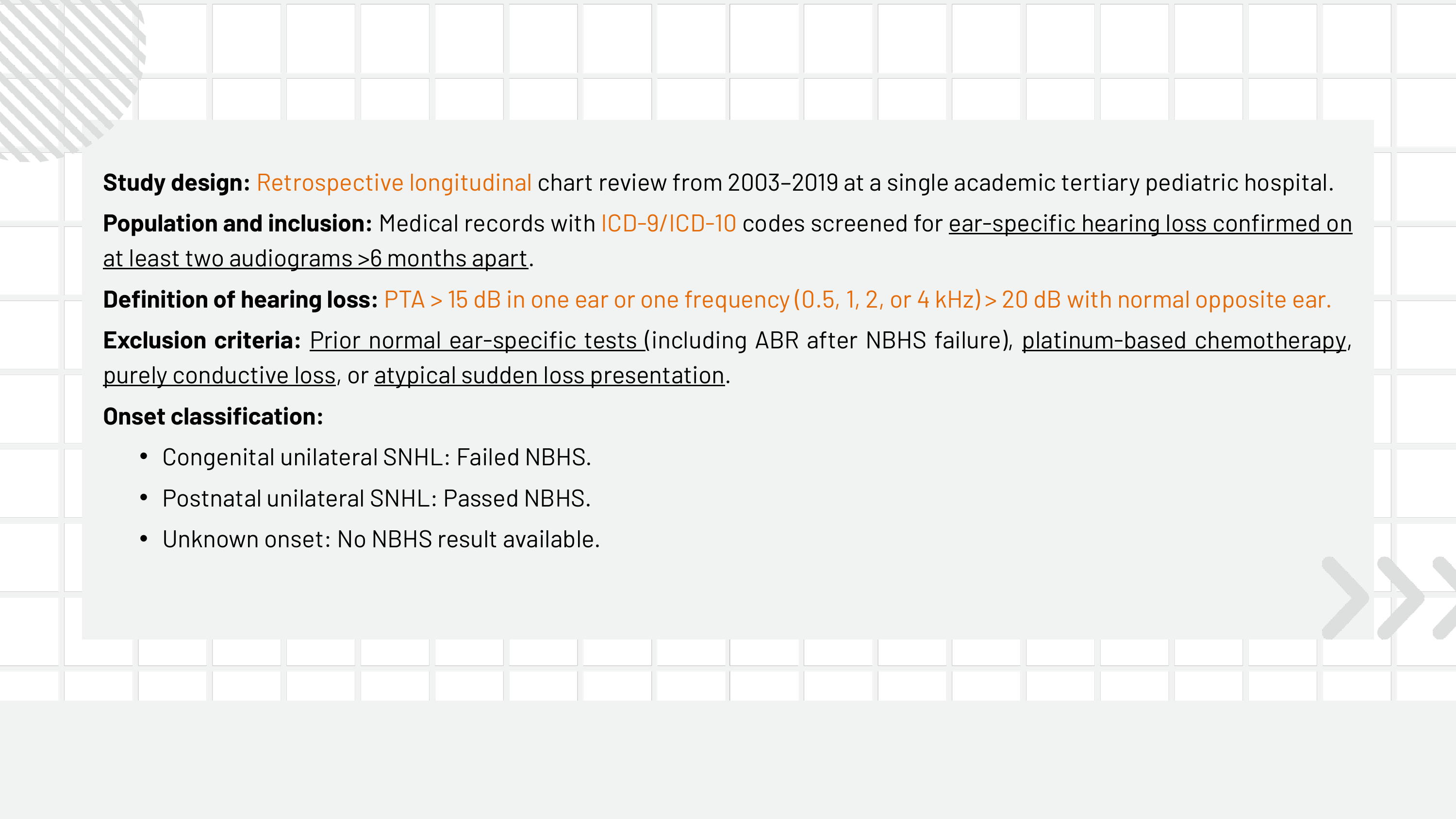

Study design: Retrospective longitudinal chart review from 2003–2019 at a single academic tertiary pediatric hospital.
Population and inclusion: Medical records with ICD-9/ICD-10 codes screened for ear-specific hearing loss confirmed on at least two audiograms >6 months apart.
Definition of hearing loss: PTA > 15 dB in one ear or one frequency (0.5, 1, 2, or 4 kHz) > 20 dB with normal opposite ear.
Exclusion criteria: Prior normal ear-specific tests (including ABR after NBHS failure), platinum-based chemotherapy, purely conductive loss, or atypical sudden loss presentation.
Onset classification:
Congenital unilateral SNHL: Failed NBHS.
Postnatal unilateral SNHL: Passed NBHS.
Unknown onset: No NBHS result available.